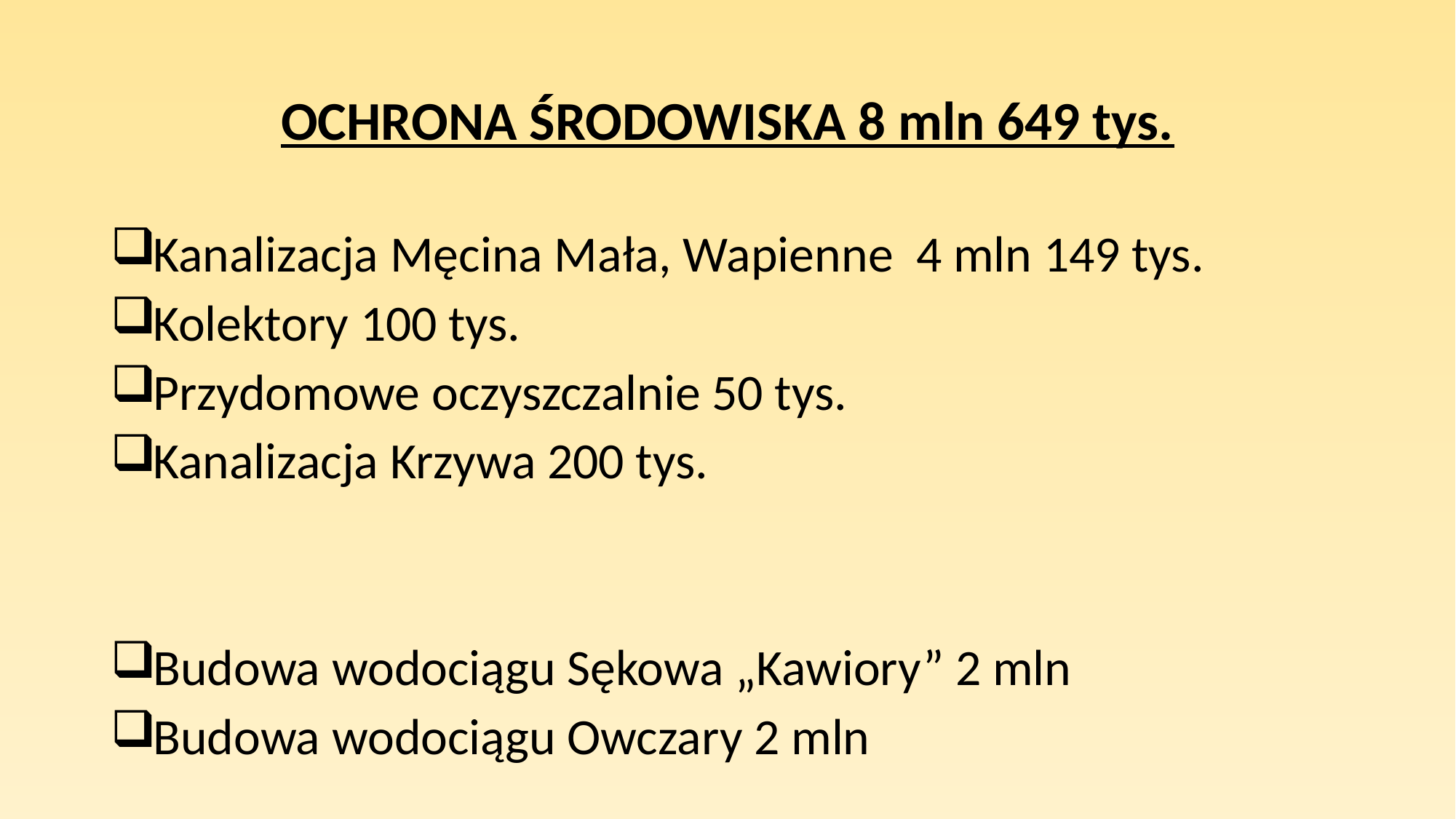

# OCHRONA ŚRODOWISKA 8 mln 649 tys.
Kanalizacja Męcina Mała, Wapienne  4 mln 149 tys.
Kolektory 100 tys.
Przydomowe oczyszczalnie 50 tys.
Kanalizacja Krzywa 200 tys.

Budowa wodociągu Sękowa „Kawiory” 2 mln
Budowa wodociągu Owczary 2 mln